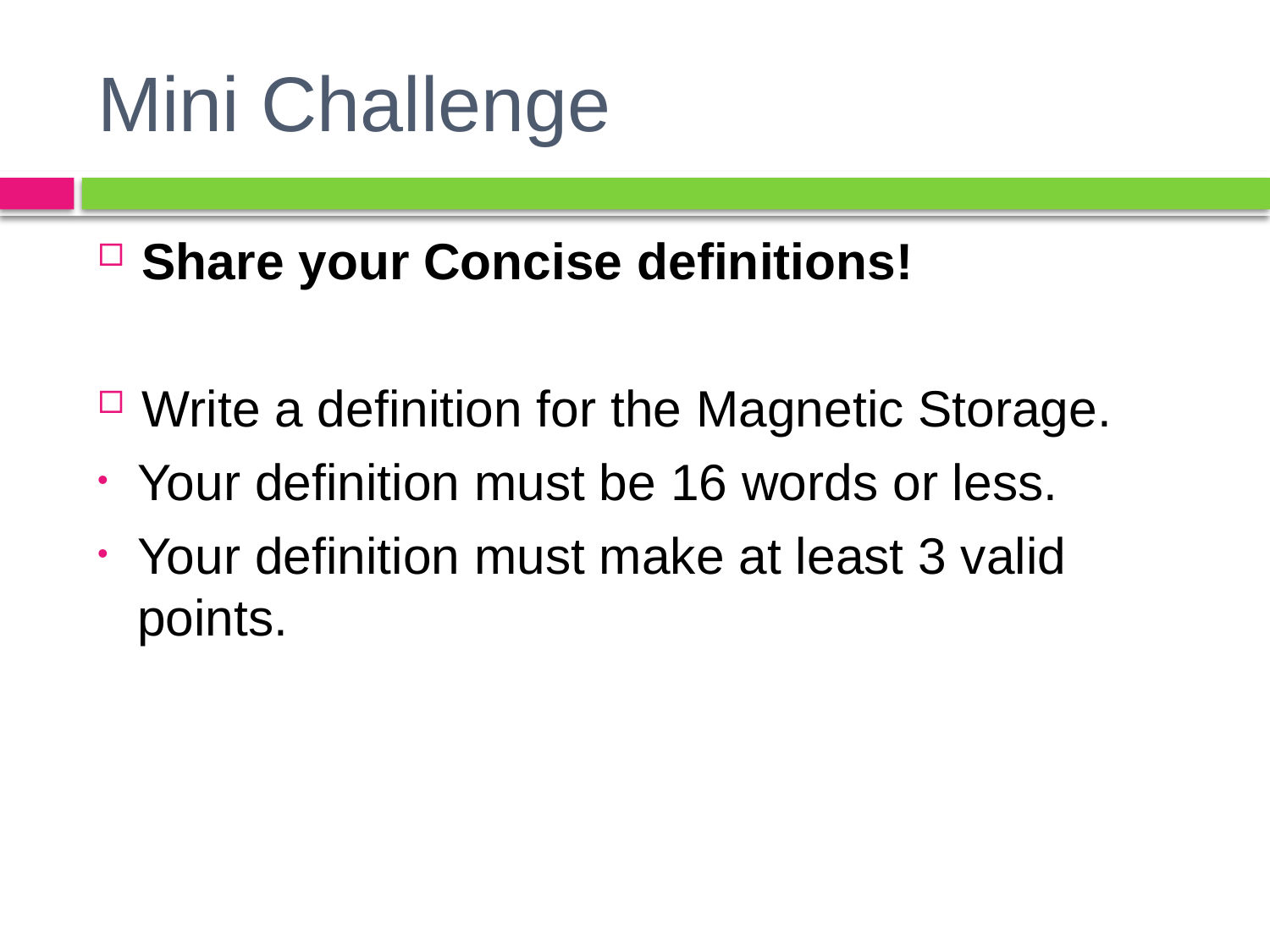

# Mini Challenge
Share your Concise definitions!

Write a definition for the Magnetic Storage.
Your definition must be 16 words or less.
Your definition must make at least 3 valid points.